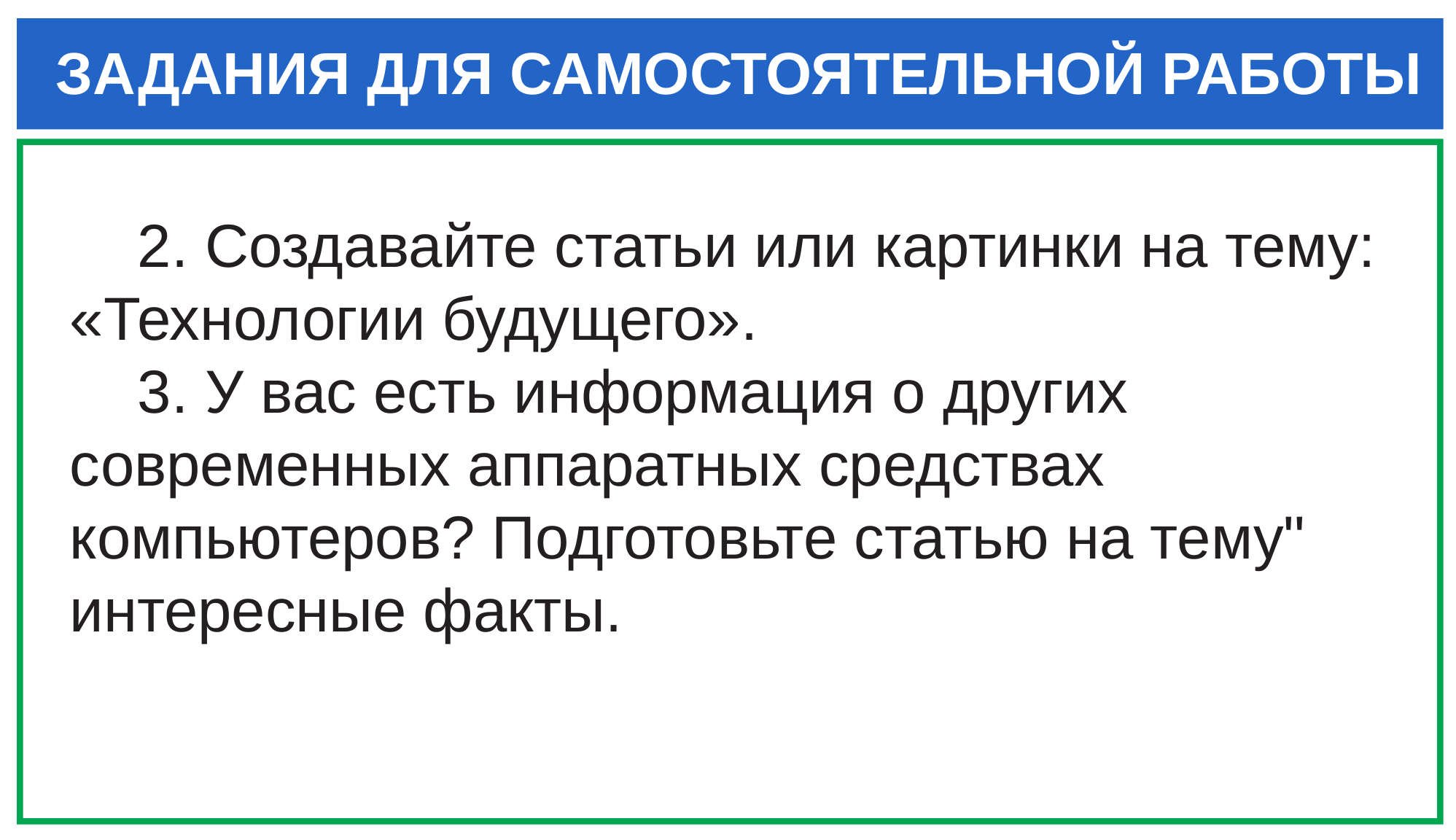

# ЗАДАНИЯ ДЛЯ САМОСТОЯТЕЛЬНОЙ РАБОТЫ
    2. Создавайте статьи или картинки на тему: «Технологии будущего».
    3. У вас есть информация о других современных аппаратных средствах компьютеров? Подготовьте статью на тему" интересные факты.